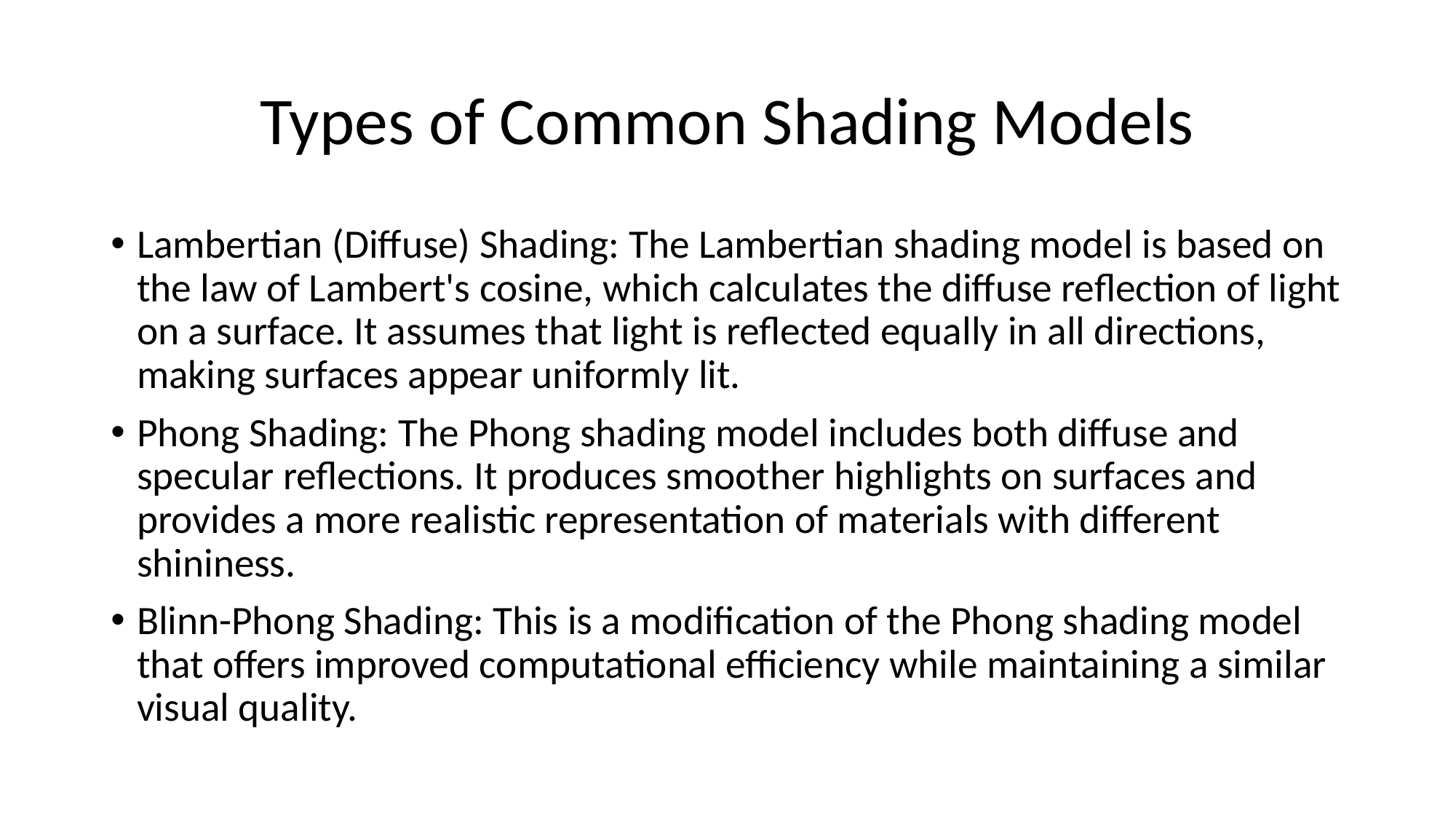

# Types of Common Shading Models
Lambertian (Diffuse) Shading: The Lambertian shading model is based on the law of Lambert's cosine, which calculates the diffuse reflection of light on a surface. It assumes that light is reflected equally in all directions, making surfaces appear uniformly lit.
Phong Shading: The Phong shading model includes both diffuse and specular reflections. It produces smoother highlights on surfaces and provides a more realistic representation of materials with different shininess.
Blinn-Phong Shading: This is a modification of the Phong shading model that offers improved computational efficiency while maintaining a similar visual quality.